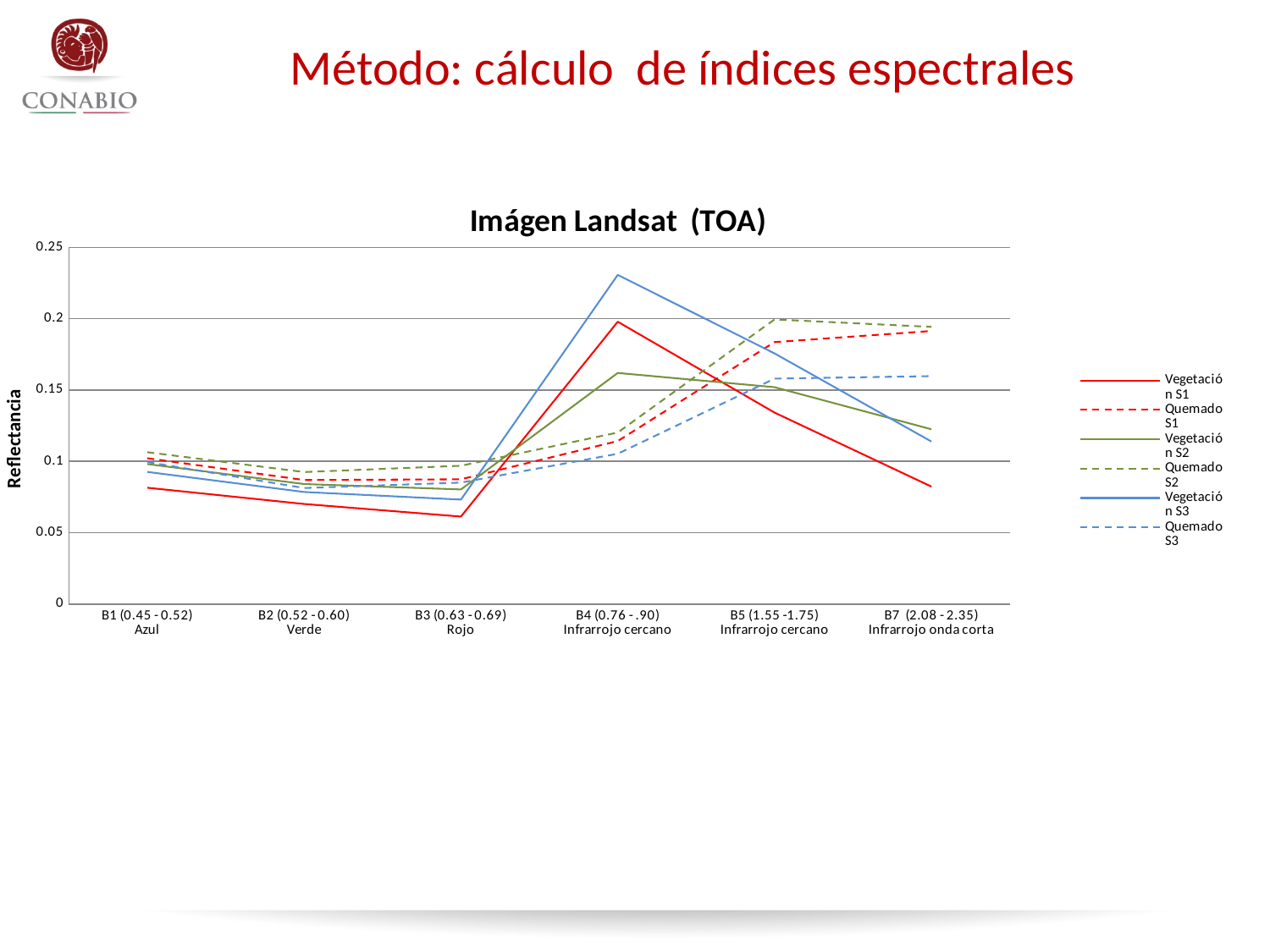

Método: cálculo  de índices espectrales

### Chart: Imágen Landsat  (TOA)

| Category | Vegetación S1 | Quemado S1 | Vegetación S2 | Quemado S2 | Vegetación S3 | Quemado S3 |
|---|---|---|---|---|---|---|
| B1 (0.45 - 0.52)
Azul | 0.08150000000000004 | 0.10220000000000005 | 0.09810000000000005 | 0.10640000000000002 | 0.0926 | 0.09950000000000009 |
| B2 (0.52 - 0.60)
Verde | 0.07010000000000001 | 0.0869 | 0.08410000000000001 | 0.09250000000000003 | 0.0785 | 0.08130000000000001 |
| B3 (0.63 - 0.69)
Rojo | 0.061300000000000014 | 0.0874 | 0.08030000000000002 | 0.0969 | 0.0732 | 0.08510000000000002 |
| B4 (0.76 - .90)
Infrarrojo cercano | 0.19790000000000013 | 0.11420000000000002 | 0.162 | 0.12020000000000006 | 0.23070000000000004 | 0.1053 |
| B5 (1.55 -1.75)
Infrarrojo cercano | 0.1342 | 0.1836 | 0.1520000000000001 | 0.1995 | 0.1757000000000001 | 0.1580000000000001 |
| B7  (2.08 - 2.35)
Infrarrojo onda corta | 0.08230000000000001 | 0.19140000000000001 | 0.12250000000000007 | 0.1943 | 0.1139 | 0.1598000000000001 |